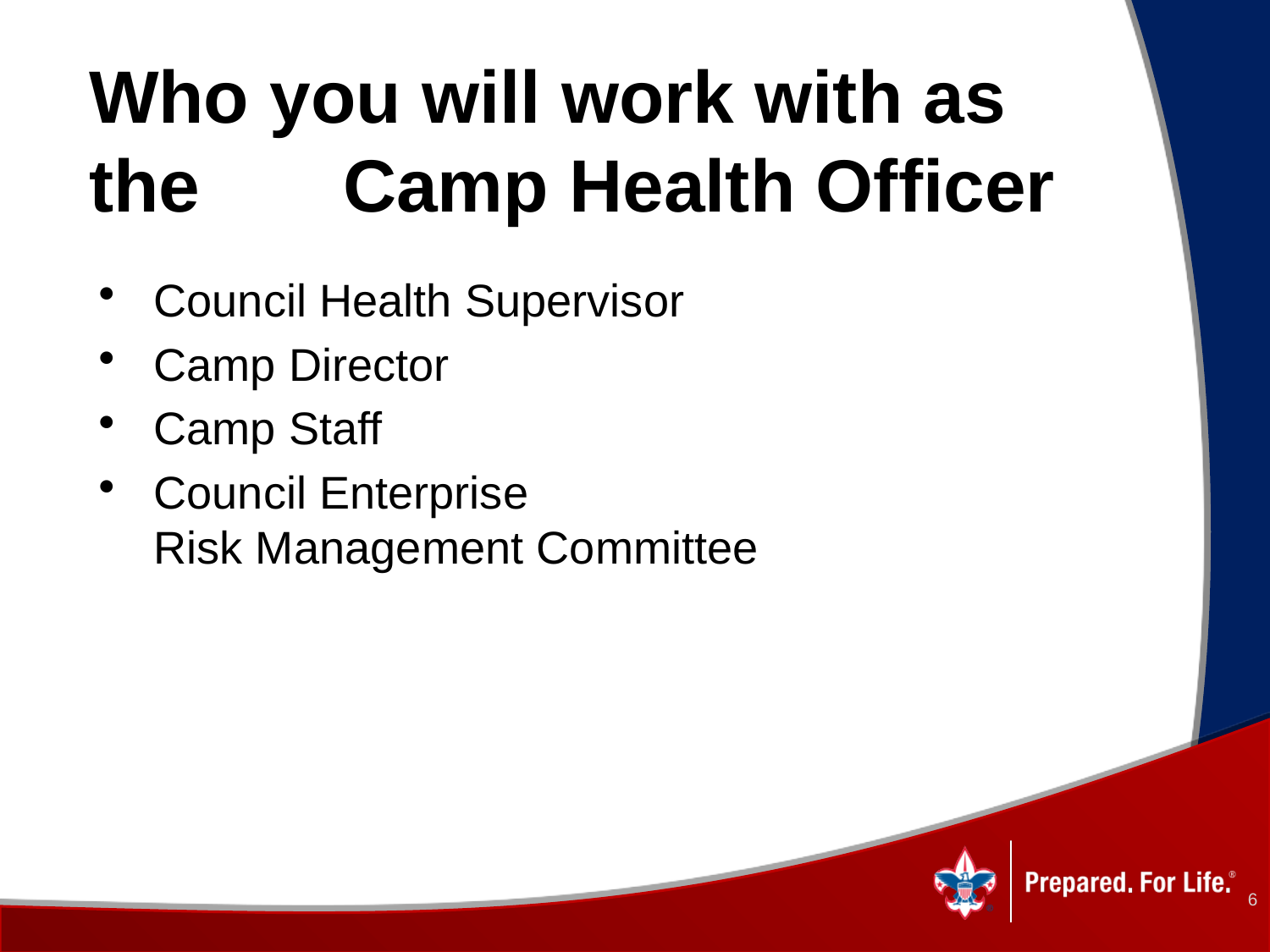

# Who you will work with as the 	Camp Health Officer
Council Health Supervisor
Camp Director
Camp Staff
Council Enterprise Risk Management Committee

6